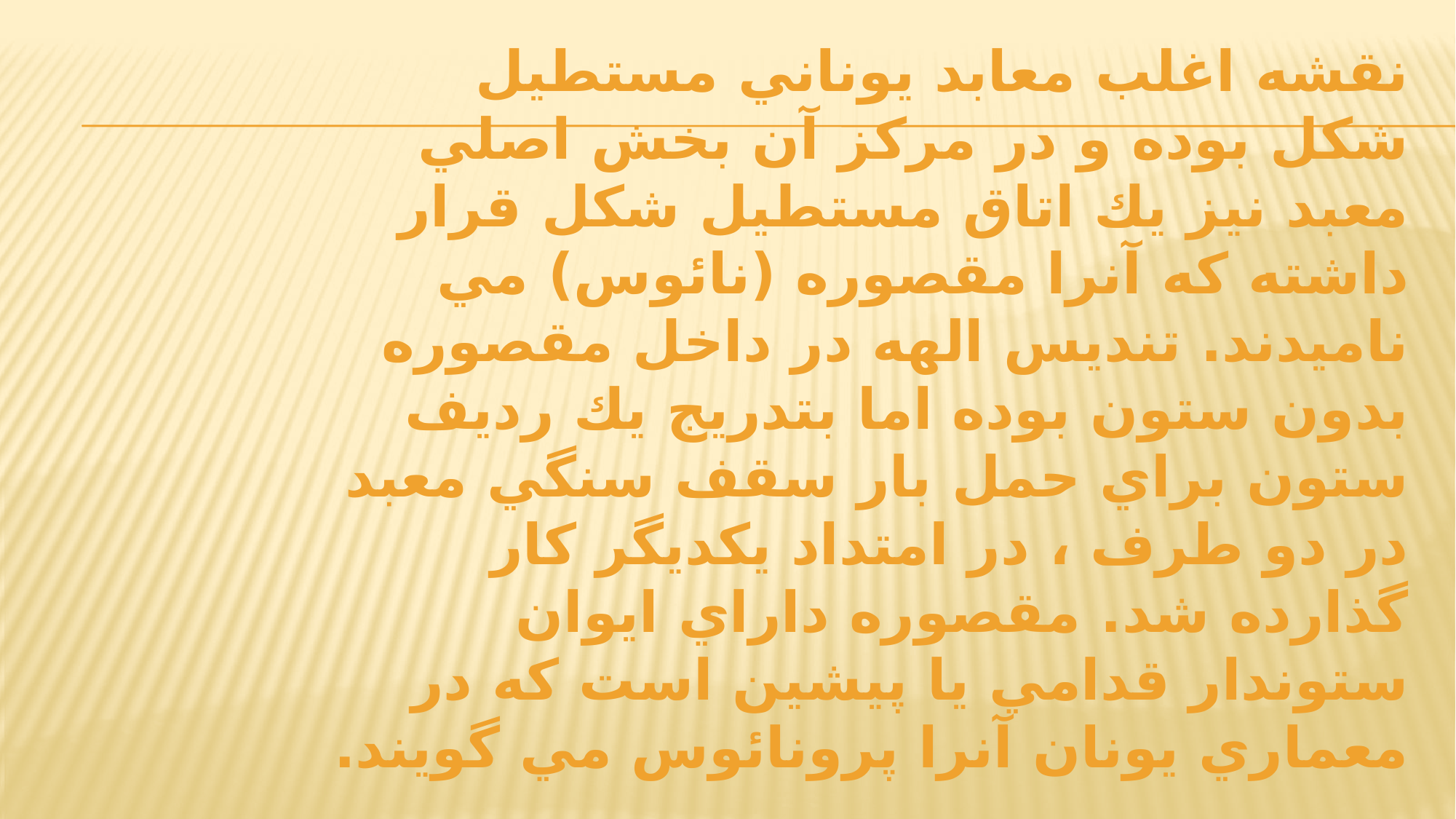

# نقشه اغلب معابد يوناني مستطيل شكل بوده و در مركز آن بخش اصلي معبد نيز يك اتاق مستطيل شكل قرار داشته كه آنرا مقصوره (نائوس) مي ناميدند. تنديس الهه در داخل مقصوره بدون ستون بوده اما بتدريج يك رديف ستون براي حمل بار سقف سنگي معبد در دو طرف ، در امتداد يكديگر كار گذارده شد. مقصوره داراي ايوان ستوندار قدامي يا پيشين است كه در معماري يونان آنرا پرونائوس مي گويند.